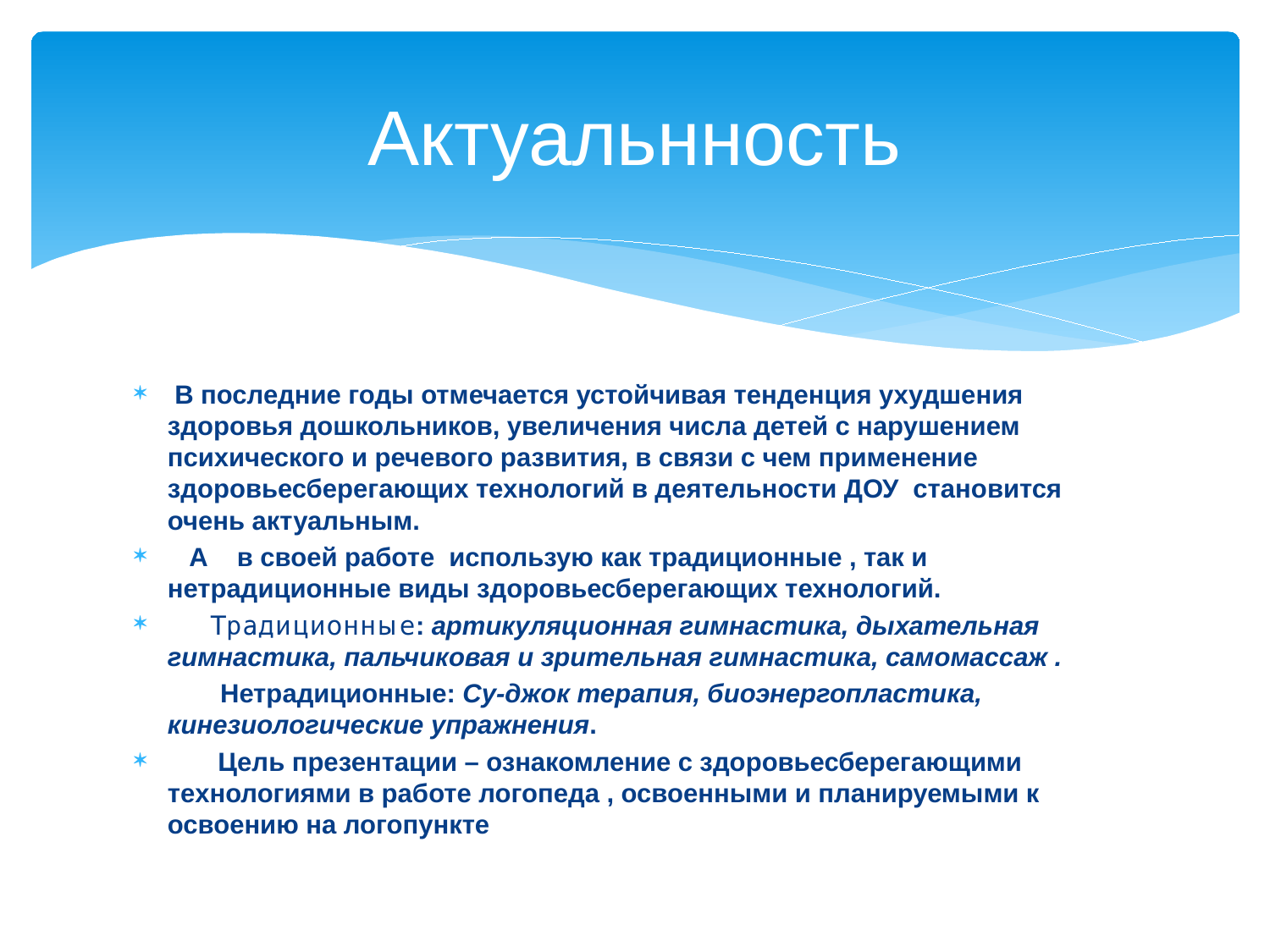

# Актуальнность
 В последние годы отмечается устойчивая тенденция ухудшения здоровья дошкольников, увеличения числа детей с нарушением психического и речевого развития, в связи с чем применение здоровьесберегающих технологий в деятельности ДОУ  становится очень актуальным.
   А    в своей работе  использую как традиционные , так и нетрадиционные виды здоровьесберегающих технологий.
      Традиционные: артикуляционная гимнастика, дыхательная гимнастика, пальчиковая и зрительная гимнастика, самомассаж .
            Нетрадиционные: Су-джок терапия, биоэнергопластика, кинезиологические упражнения.
       Цель презентации – ознакомление с здоровьесберегающими технологиями в работе логопеда , освоенными и планируемыми к освоению на логопункте